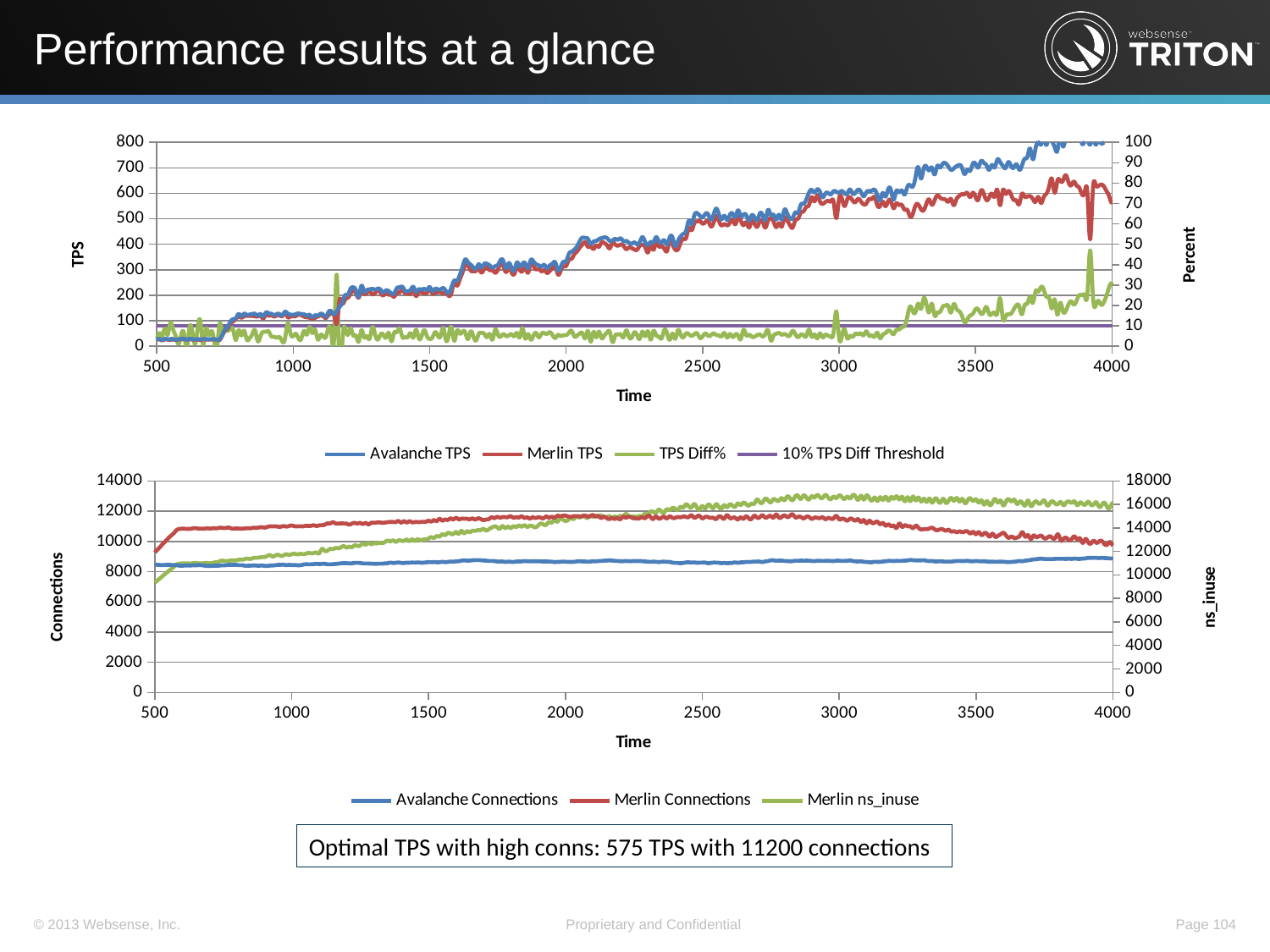

# Performance results at a glance

### Chart

| Category | Avalanche TPS | Merlin TPS | TPS Diff% | 10% TPS Diff Threshold |
|---|---|---|---|---|

### Chart

| Category | Avalanche Connections | Merlin Connections | Merlin ns_inuse |
|---|---|---|---|
Optimal TPS with high conns: 575 TPS with 11200 connections